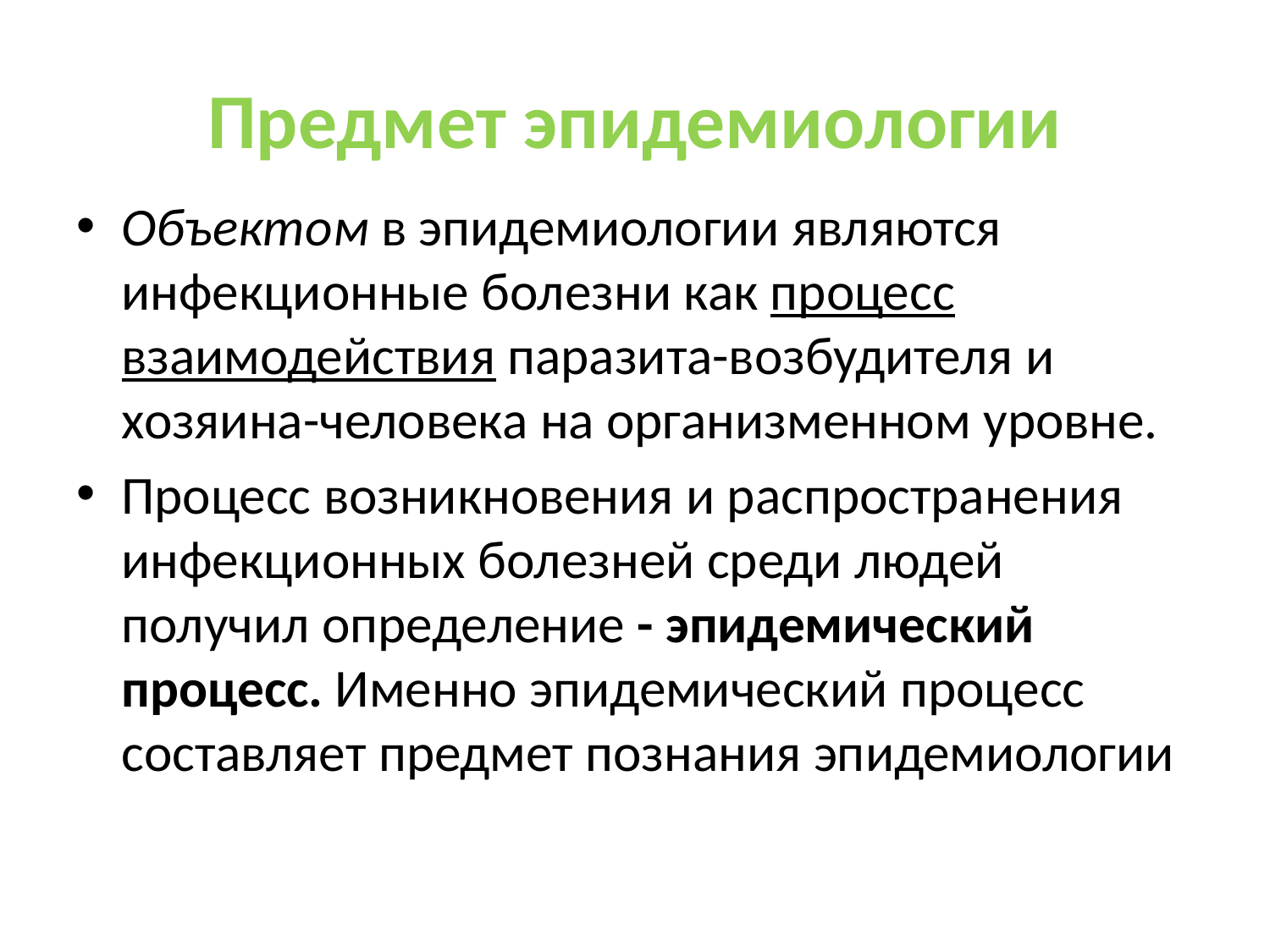

# Предмет эпидемиологии
Объектом в эпидемиологии являются инфекционные болезни как процесс взаимодействия паразита-возбудителя и хозяина-человека на организменном уровне.
Процесс возникновения и распространения инфекционных болезней среди людей получил определение - эпидемический процесс. Именно эпидемический процесс составляет предмет познания эпидемиологии